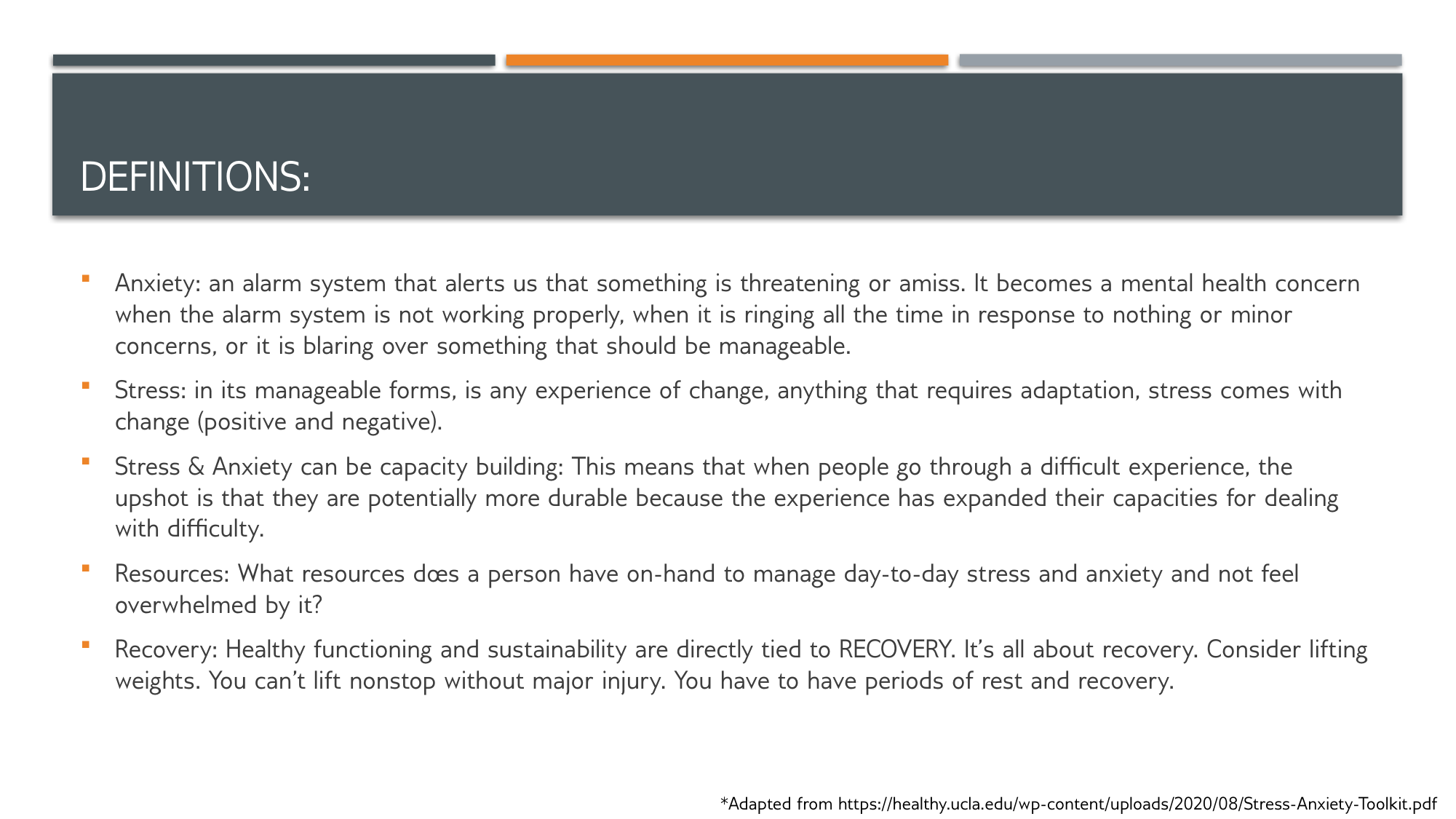

# Definitions:
Anxiety: an alarm system that alerts us that something is threatening or amiss. It becomes a mental health concern when the alarm system is not working properly, when it is ringing all the time in response to nothing or minor concerns, or it is blaring over something that should be manageable.
Stress: in its manageable forms, is any experience of change, anything that requires adaptation, stress comes with change (positive and negative).
Stress & Anxiety can be capacity building: This means that when people go through a difficult experience, the upshot is that they are potentially more durable because the experience has expanded their capacities for dealing with difficulty.
Resources: What resources does a person have on-hand to manage day-to-day stress and anxiety and not feel overwhelmed by it?
Recovery: Healthy functioning and sustainability are directly tied to RECOVERY. It’s all about recovery. Consider lifting weights. You can’t lift nonstop without major injury. You have to have periods of rest and recovery.
*Adapted from https://healthy.ucla.edu/wp-content/uploads/2020/08/Stress-Anxiety-Toolkit.pdf